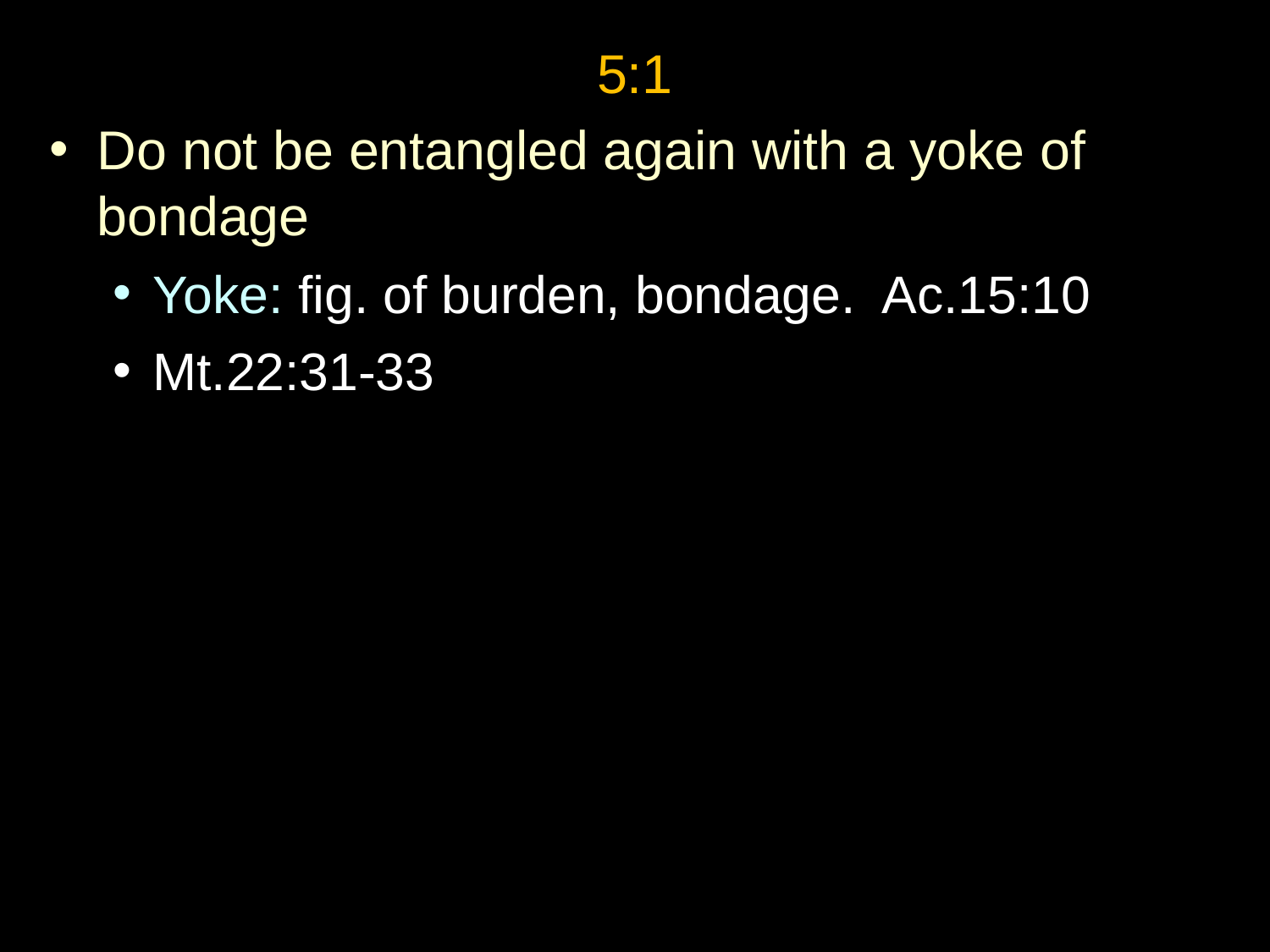

5:1
Do not be entangled again with a yoke of bondage
Yoke: fig. of burden, bondage.  Ac.15:10
Mt.22:31-33